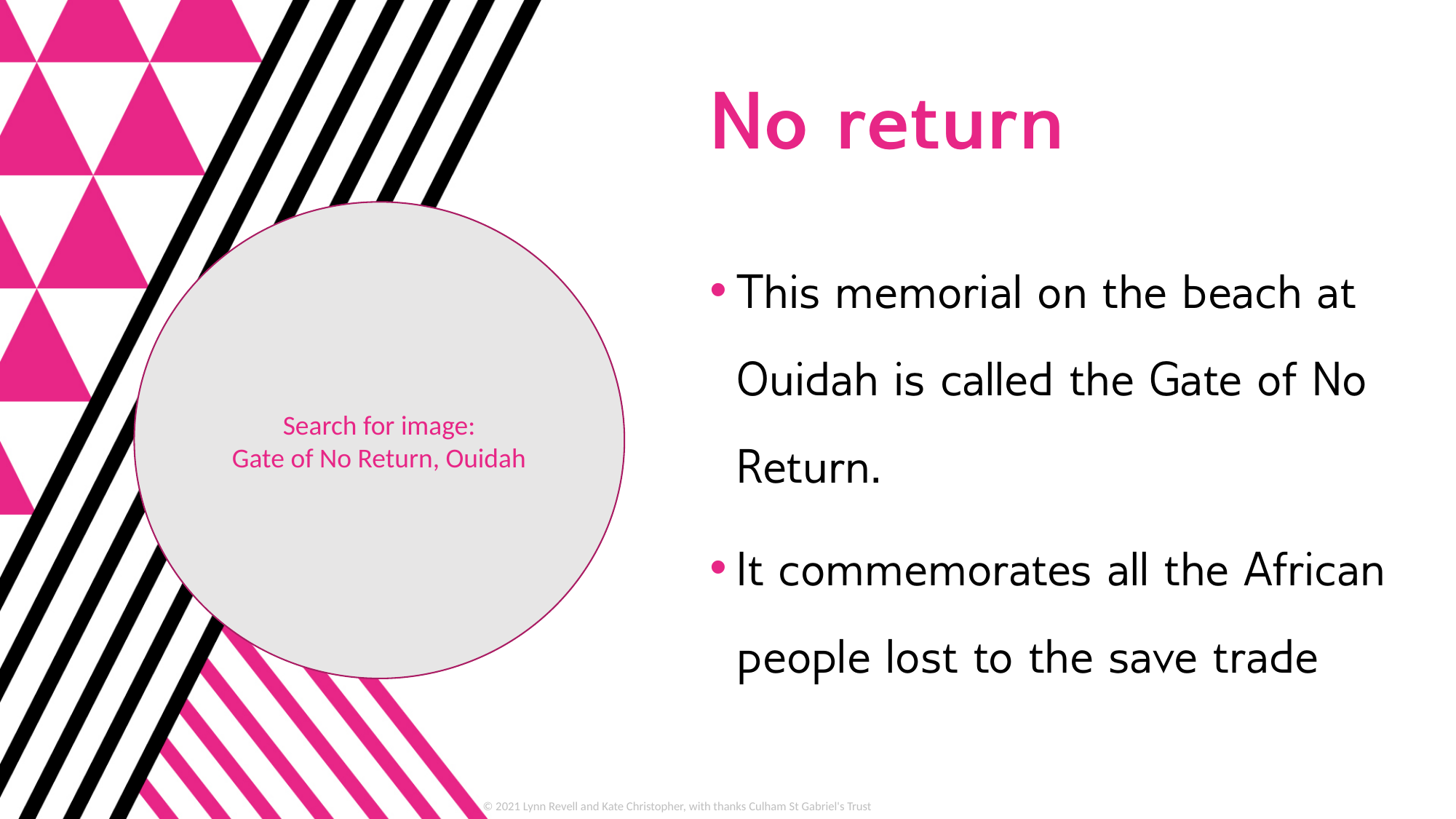

# No return
Search for image:
Gate of No Return, Ouidah
This memorial on the beach at Ouidah is called the Gate of No Return.
It commemorates all the African people lost to the save trade